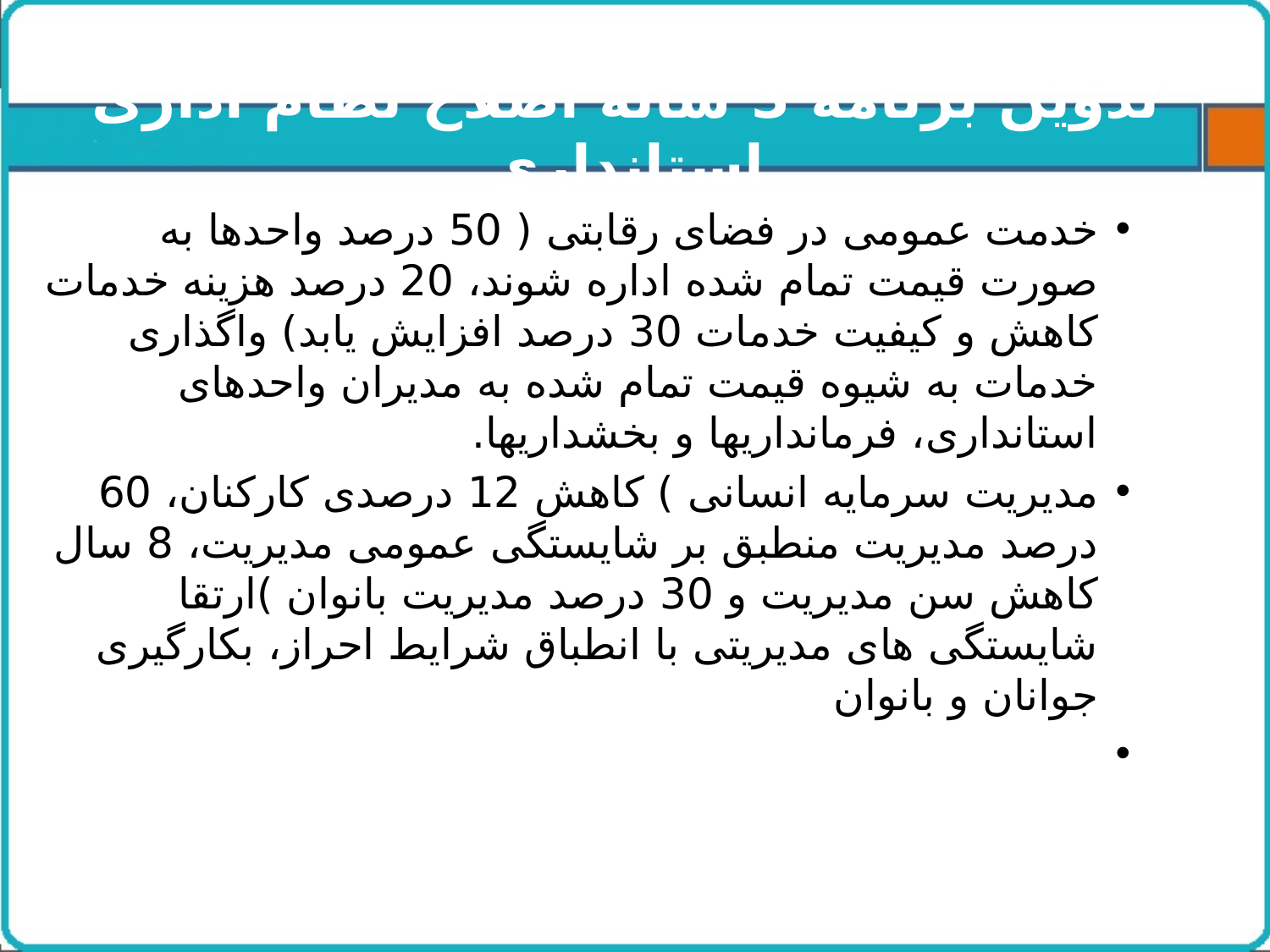

# تدوین برنامه 3 ساله اصلاح نظام اداری  استانداری
خدمت عمومی در فضای رقابتی ( 50 درصد واحدها به صورت قیمت تمام شده اداره شوند، 20 درصد هزینه خدمات کاهش و کیفیت خدمات 30 درصد افزایش یابد) واگذاری خدمات به شیوه قیمت تمام شده به مدیران واحدهای استانداری، فرمانداریها و بخشداریها.
مدیریت سرمایه انسانی ) کاهش 12 درصدی کارکنان، 60 درصد مدیریت منطبق بر شایستگی عمومی مدیریت، 8 سال کاهش سن مدیریت و 30 درصد مدیریت بانوان )ارتقا شایستگی های مدیریتی با انطباق شرایط احراز، بکارگیری جوانان و بانوان